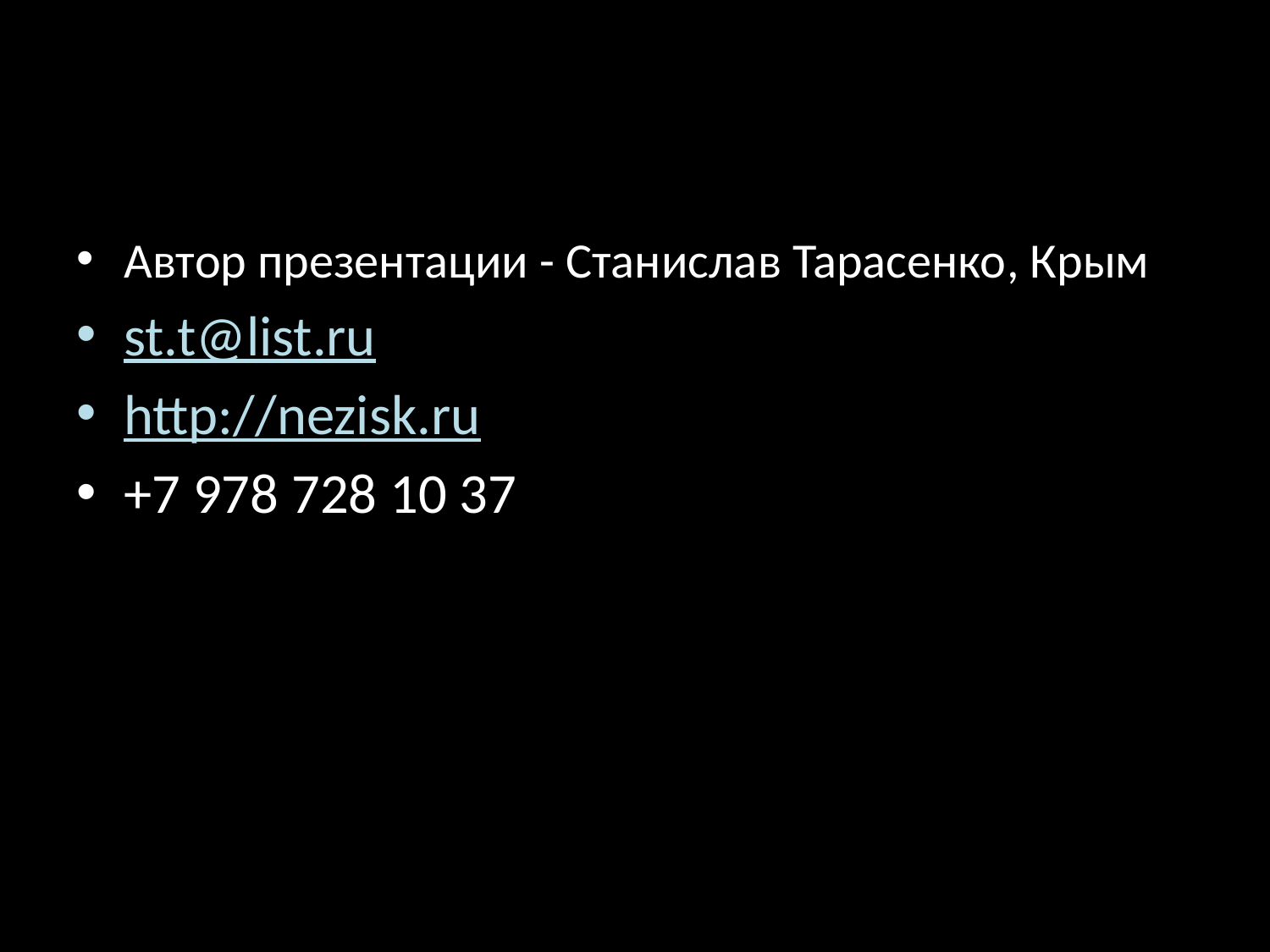

Автор презентации - Станислав Тарасенко, Крым
st.t@list.ru
http://nezisk.ru
+7 978 728 10 37